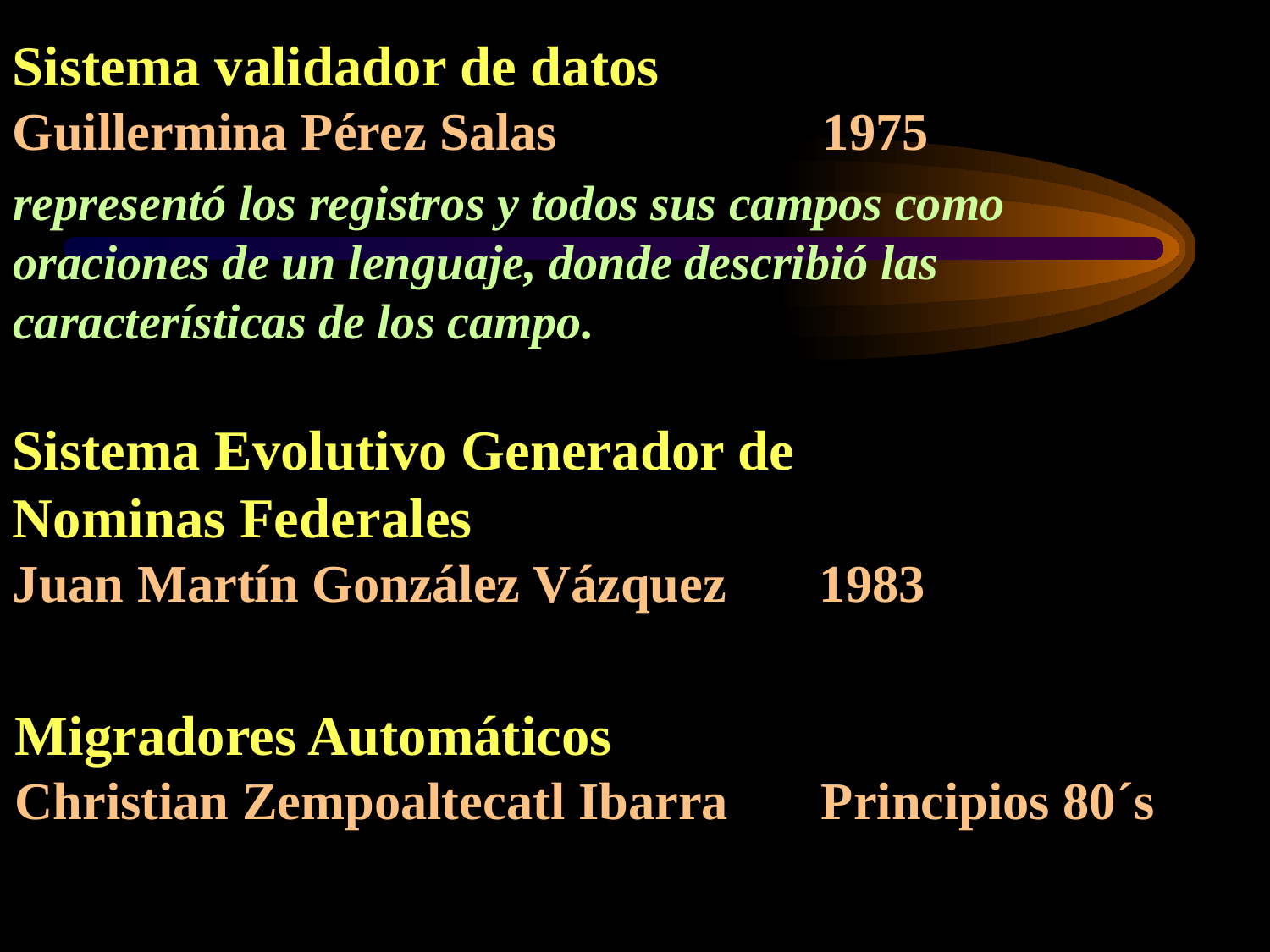

Sistema validador de datos
Guillermina Pérez Salas                    1975
# representó los registros y todos sus campos como oraciones de un lenguaje, donde describió las características de los campo.
Sistema Evolutivo Generador de Nominas Federales
Juan Martín González Vázquez       1983
Migradores Automáticos
Christian Zempoaltecatl Ibarra       Principios 80´s